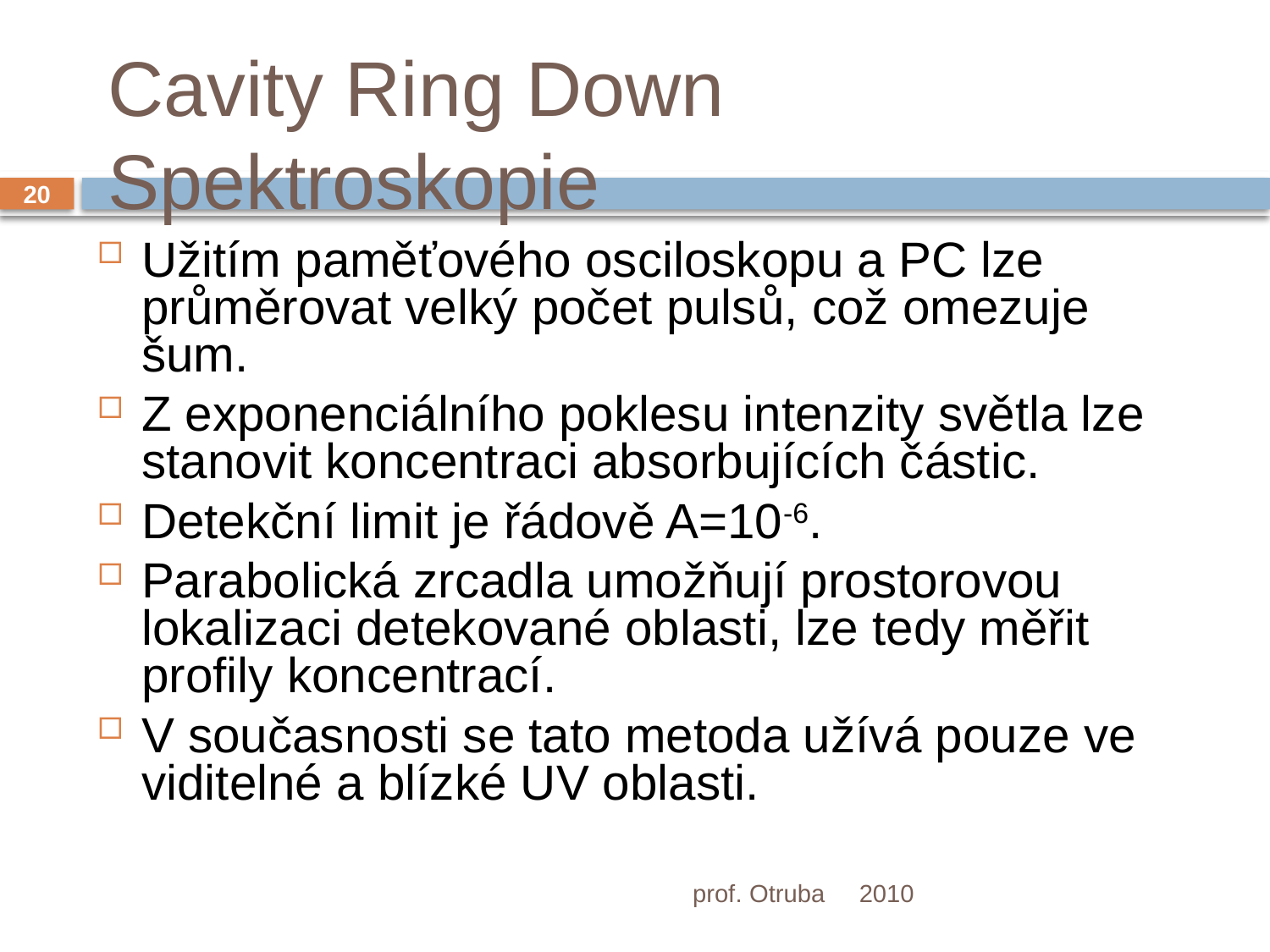

# Cavity Ring Down Spektroskopie
20
Užitím paměťového osciloskopu a PC lze průměrovat velký počet pulsů, což omezuje šum.
Z exponenciálního poklesu intenzity světla lze stanovit koncentraci absorbujících částic.
Detekční limit je řádově A=10-6.
Parabolická zrcadla umožňují prostorovou lokalizaci detekované oblasti, lze tedy měřit profily koncentrací.
V současnosti se tato metoda užívá pouze ve viditelné a blízké UV oblasti.
prof. Otruba
2010